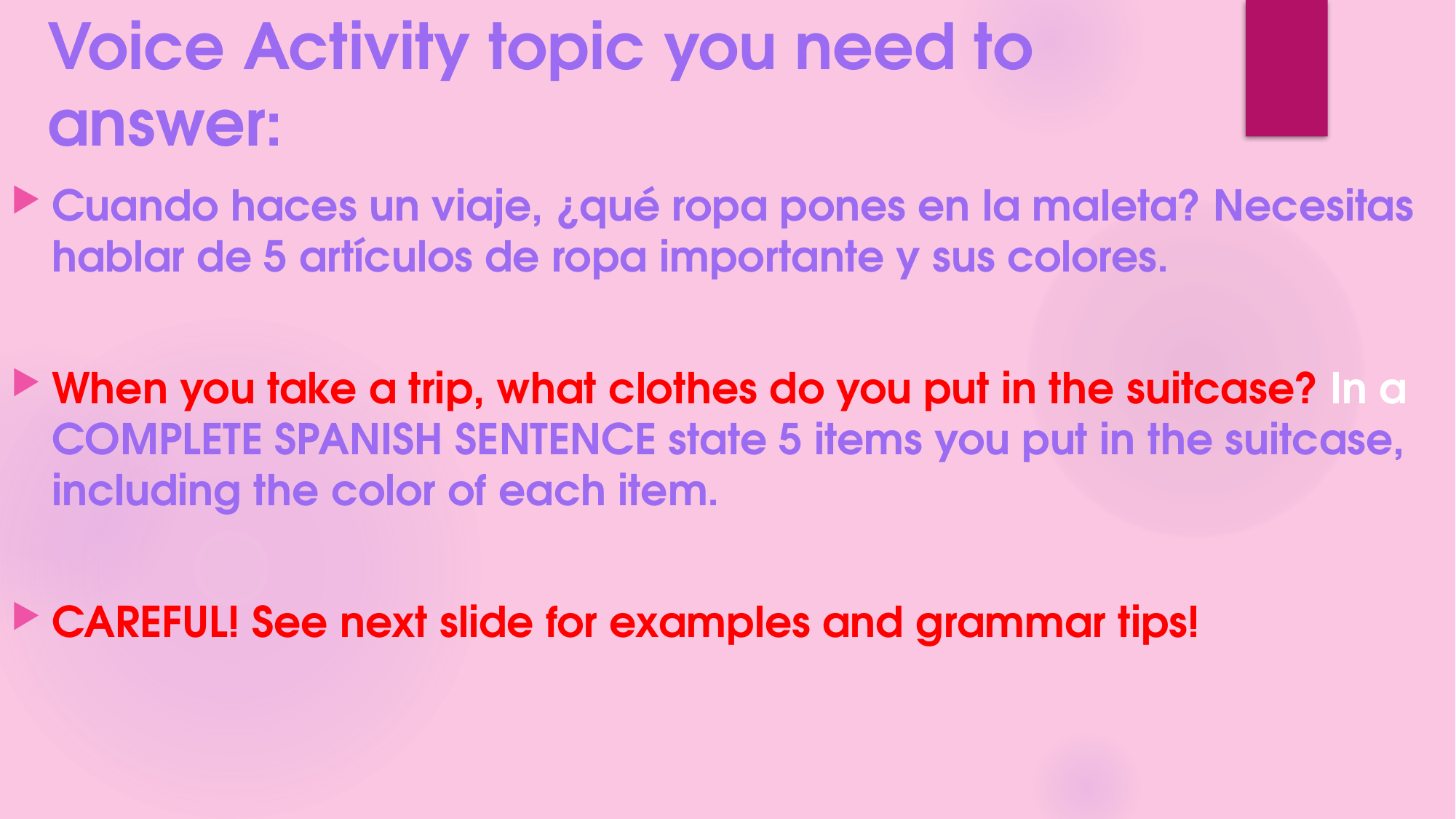

# Voice Activity topic you need to answer:

Cuando haces un viaje, ¿qué ropa pones en la maleta? Necesitas hablar de 5 artículos de ropa importante y sus colores.

When you take a trip, what clothes do you put in the suitcase? In a COMPLETE SPANISH SENTENCE state 5 items you put in the suitcase, including the color of each item.

CAREFUL! See next slide for examples and grammar tips!